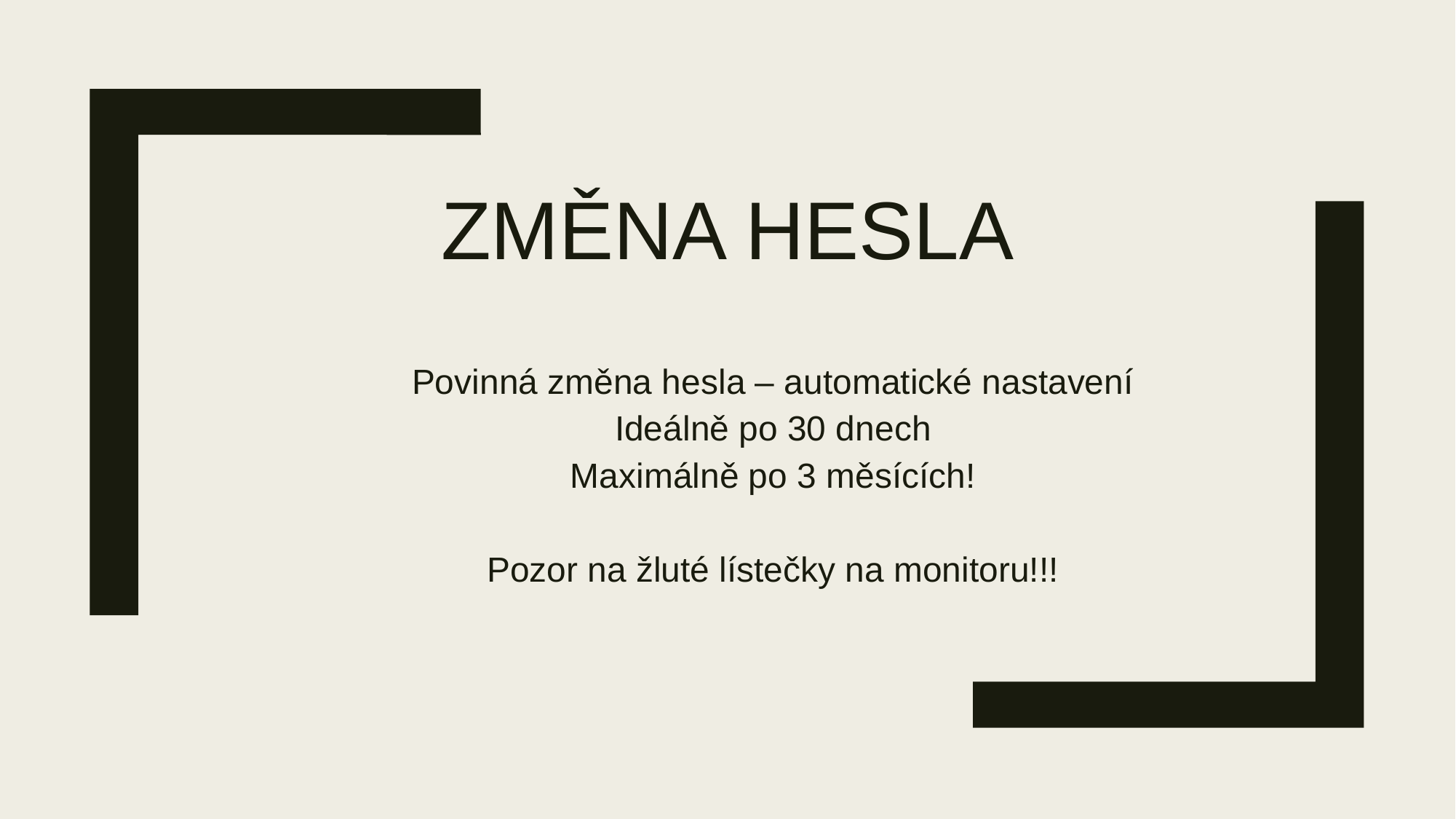

# Změna hesla
Povinná změna hesla – automatické nastavení
Ideálně po 30 dnech
Maximálně po 3 měsících!

Pozor na žluté lístečky na monitoru!!!